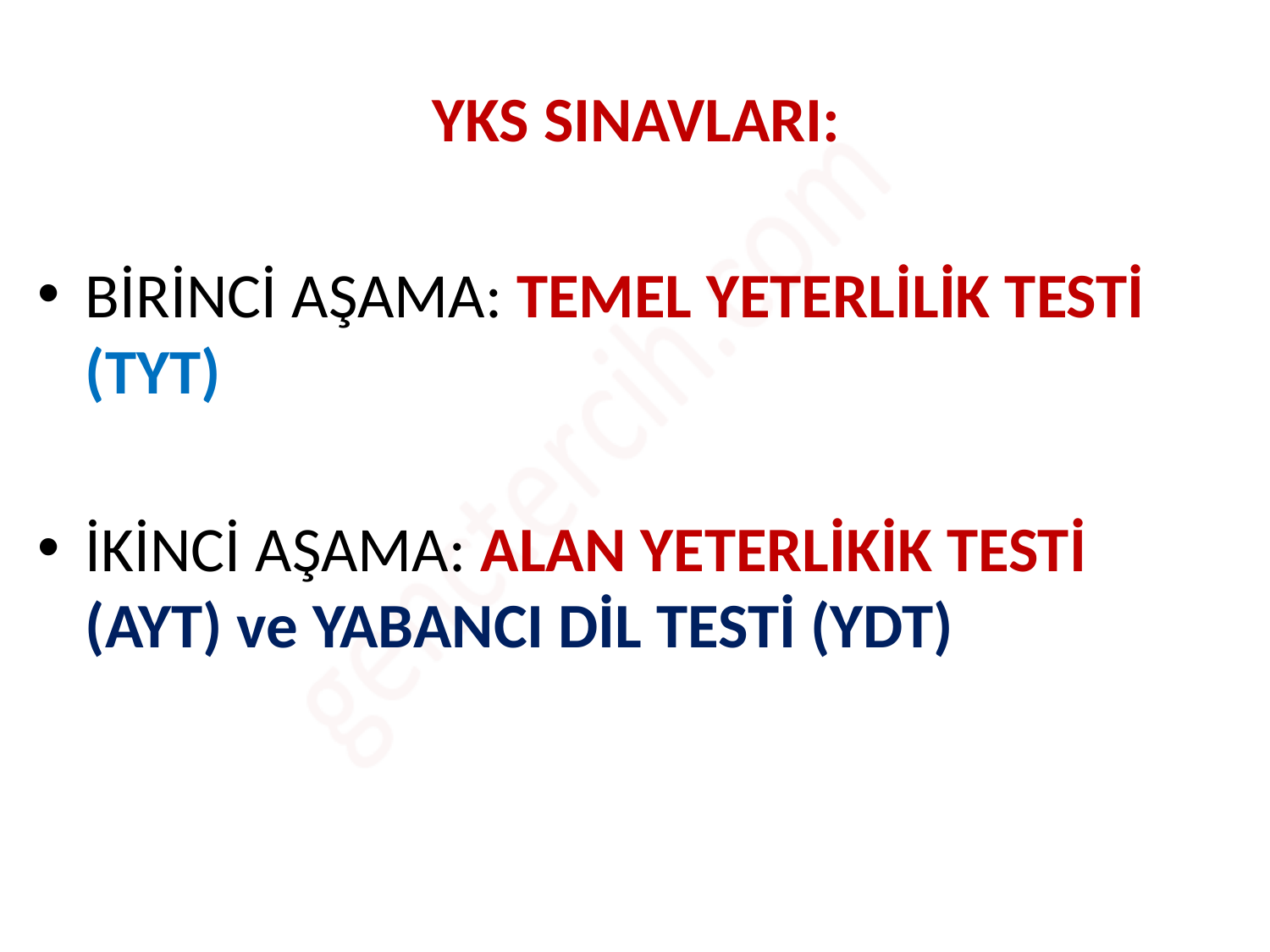

# YKS SINAVLARI:

BİRİNCİ AŞAMA: TEMEL YETERLİLİK TESTİ (TYT)

İKİNCİ AŞAMA: ALAN YETERLİKİK TESTİ (AYT) ve YABANCI DİL TESTİ (YDT)